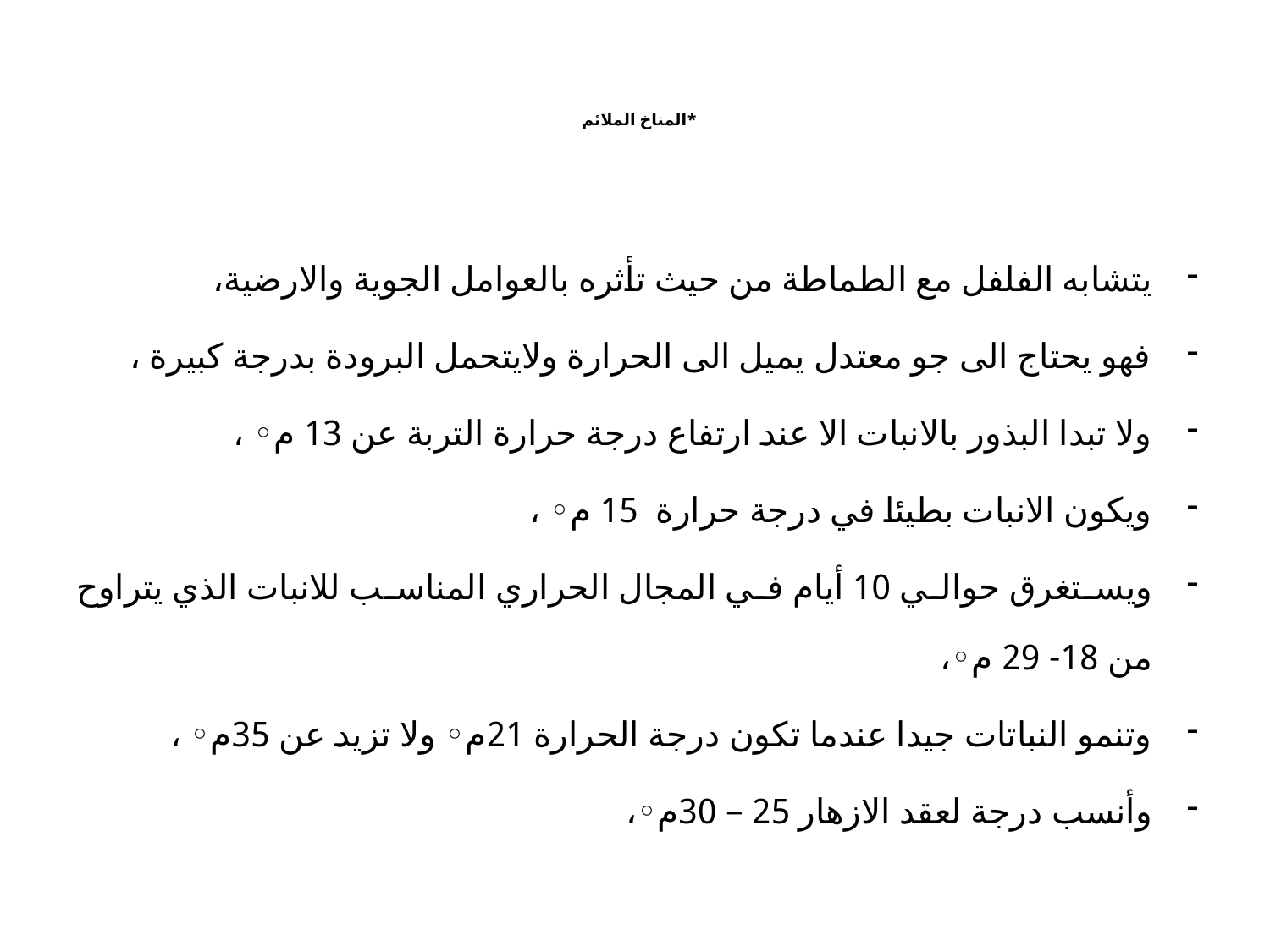

# *المناخ الملائم
يتشابه الفلفل مع الطماطة من حيث تأثره بالعوامل الجوية والارضية،
فهو يحتاج الى جو معتدل يميل الى الحرارة ولايتحمل البرودة بدرجة كبيرة ،
ولا تبدا البذور بالانبات الا عند ارتفاع درجة حرارة التربة عن 13 م◦ ،
ويكون الانبات بطيئا في درجة حرارة  15 م◦ ،
ويستغرق حوالي 10 أيام في المجال الحراري المناسب للانبات الذي يتراوح من 18- 29 م◦،
وتنمو النباتات جيدا عندما تكون درجة الحرارة 21م◦ ولا تزيد عن 35م◦ ،
وأنسب درجة لعقد الازهار 25 – 30م◦،